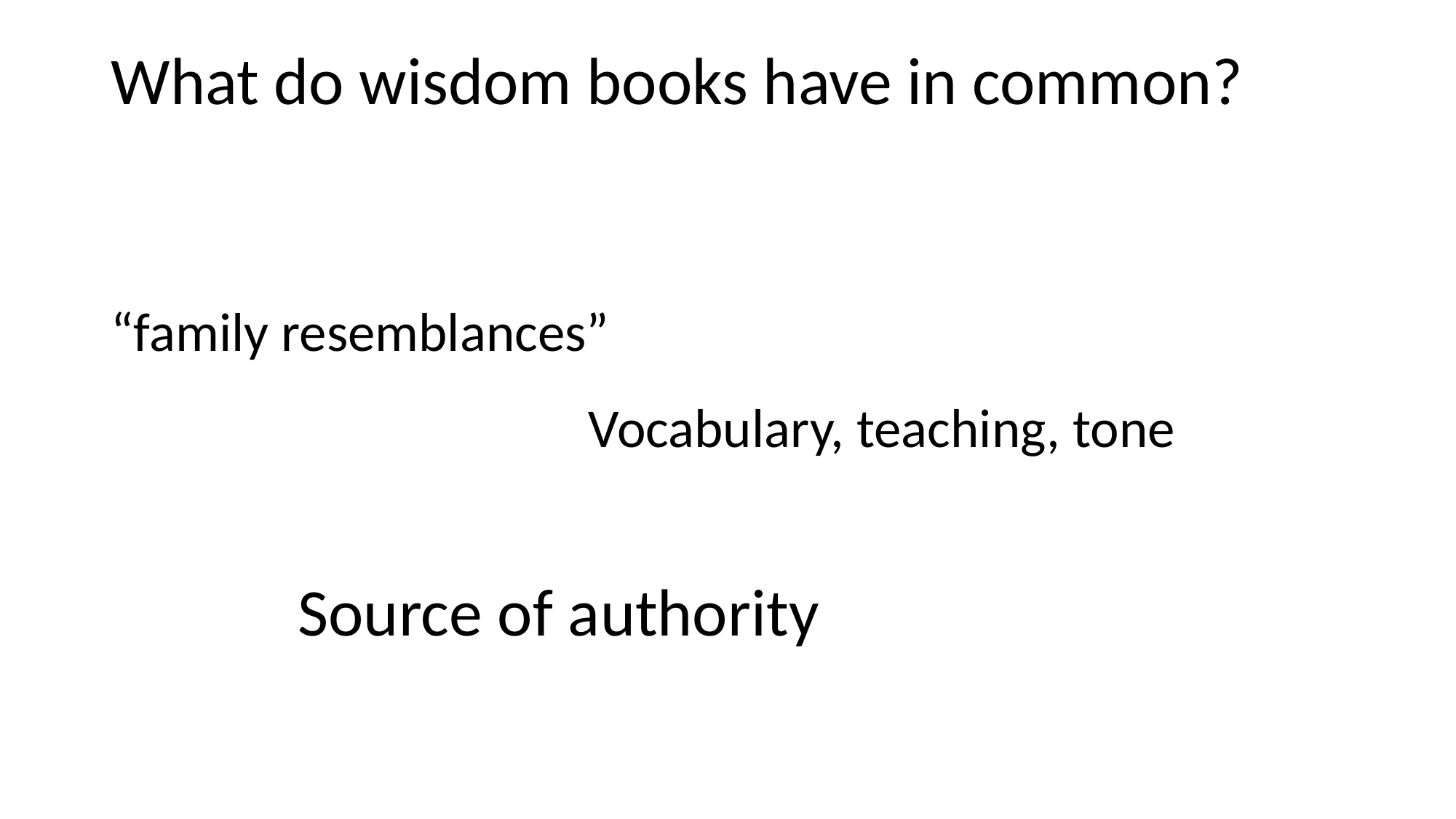

# What do wisdom books have in common?

“family resemblances”
Vocabulary, teaching, tone
Source of authority